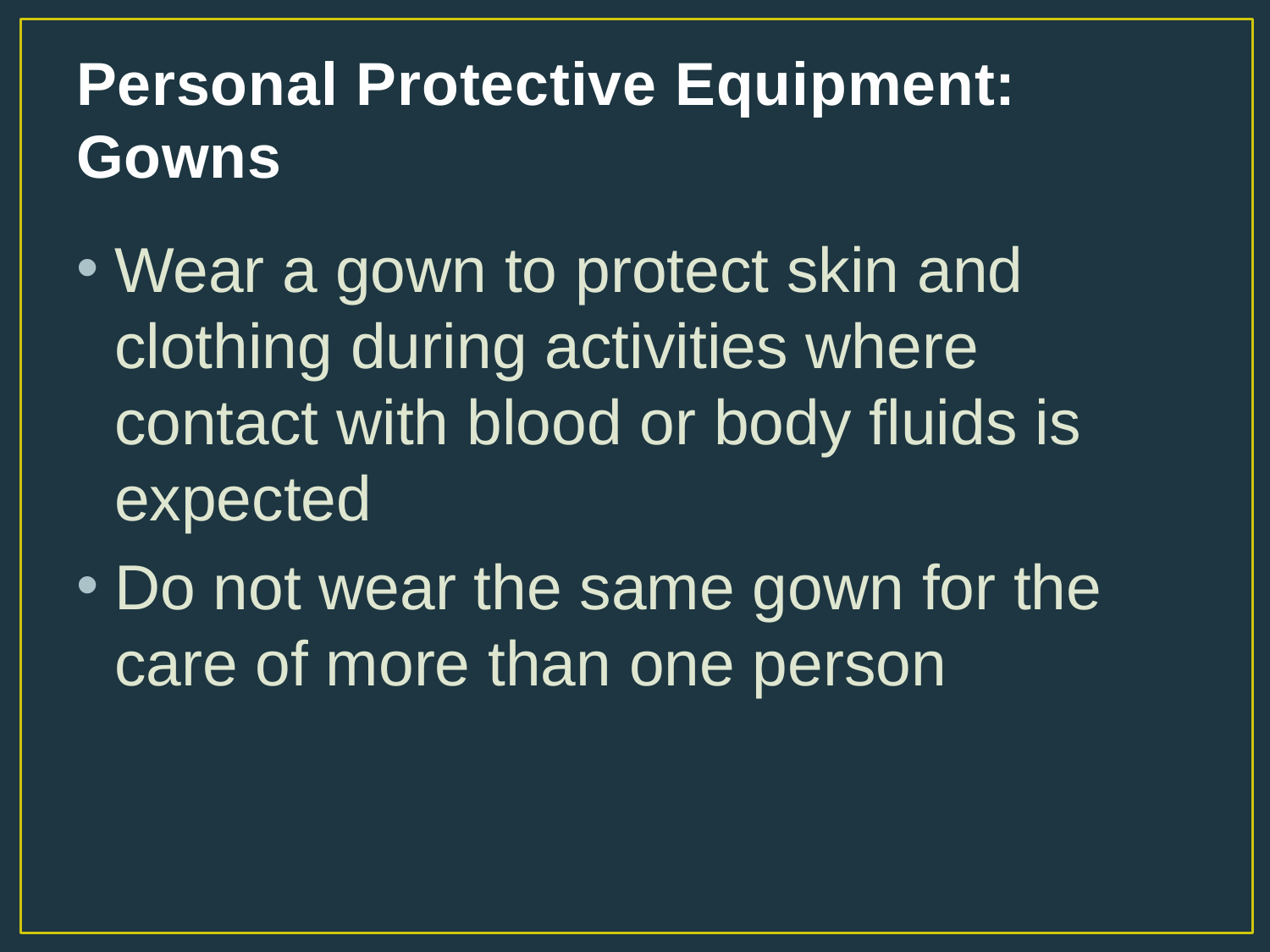

# Personal Protective Equipment: Gowns
Wear a gown to protect skin and clothing during activities where contact with blood or body fluids is expected
Do not wear the same gown for the care of more than one person